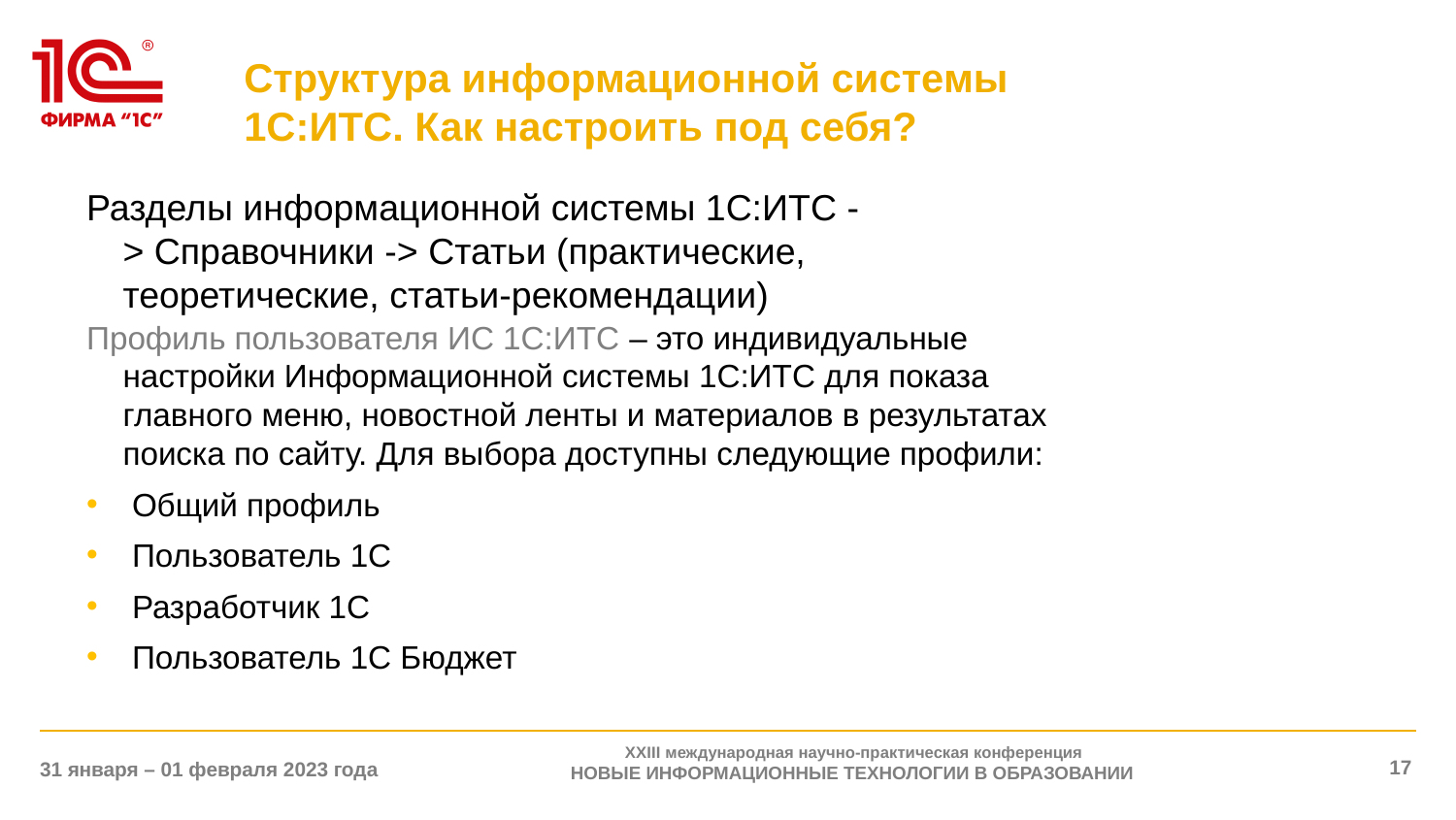

# Структура информационной системы 1С:ИТС. Как настроить под себя?
Разделы информационной системы 1С:ИТС -> Справочники -> Cтатьи (практические, теоретические, статьи-рекомендации)
Профиль пользователя ИС 1С:ИТС – это индивидуальные настройки Информационной системы 1С:ИТС для показа главного меню, новостной ленты и материалов в результатах поиска по сайту. Для выбора доступны следующие профили:
Общий профиль
Пользователь 1С
Разработчик 1С
Пользователь 1С Бюджет

XXIII международная научно-практическая конференция
НОВЫЕ ИНФОРМАЦИОННЫЕ ТЕХНОЛОГИИ В ОБРАЗОВАНИИ
17
31 января – 01 февраля 2023 года